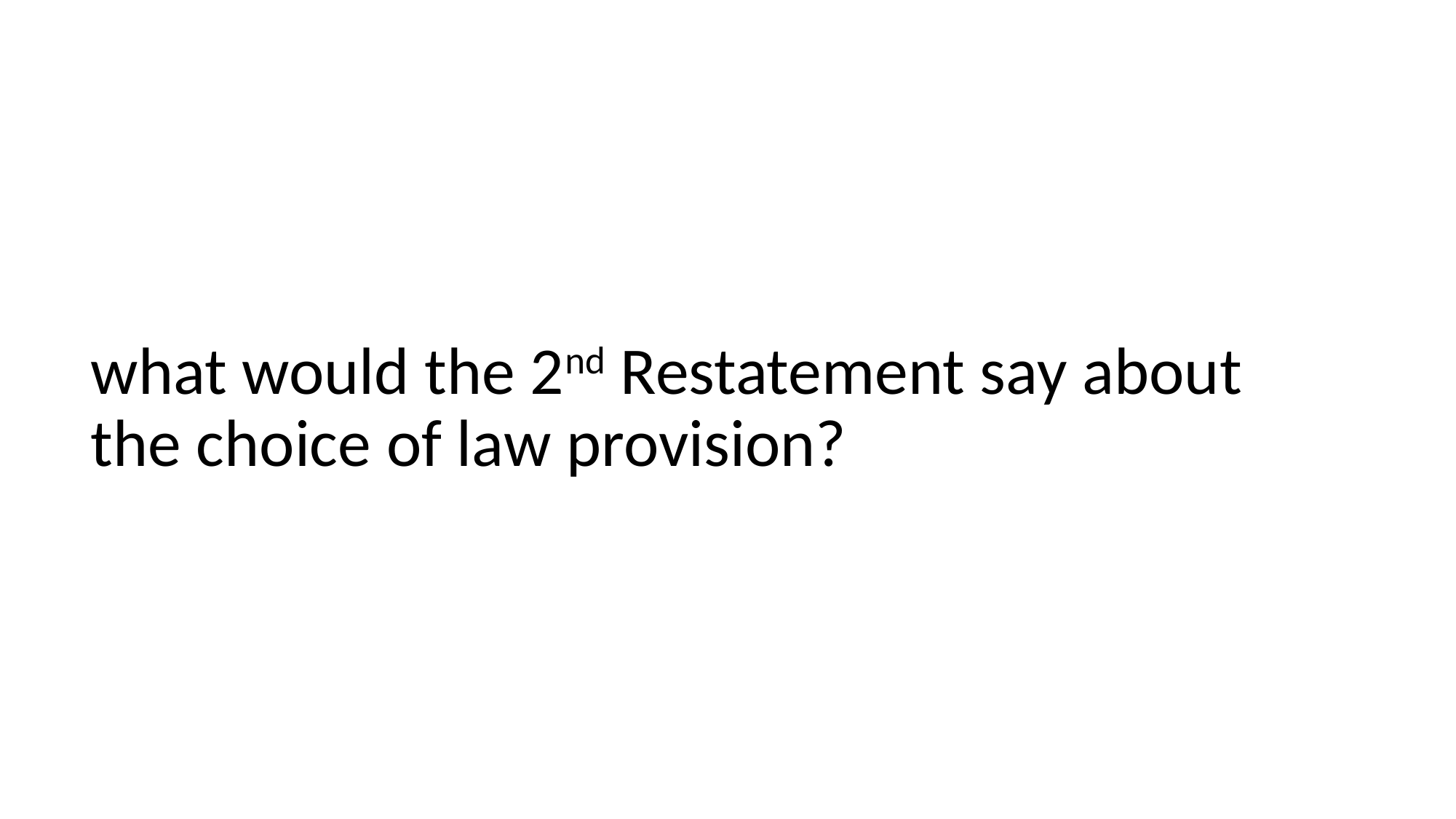

# what would the 2nd Restatement say about the choice of law provision?